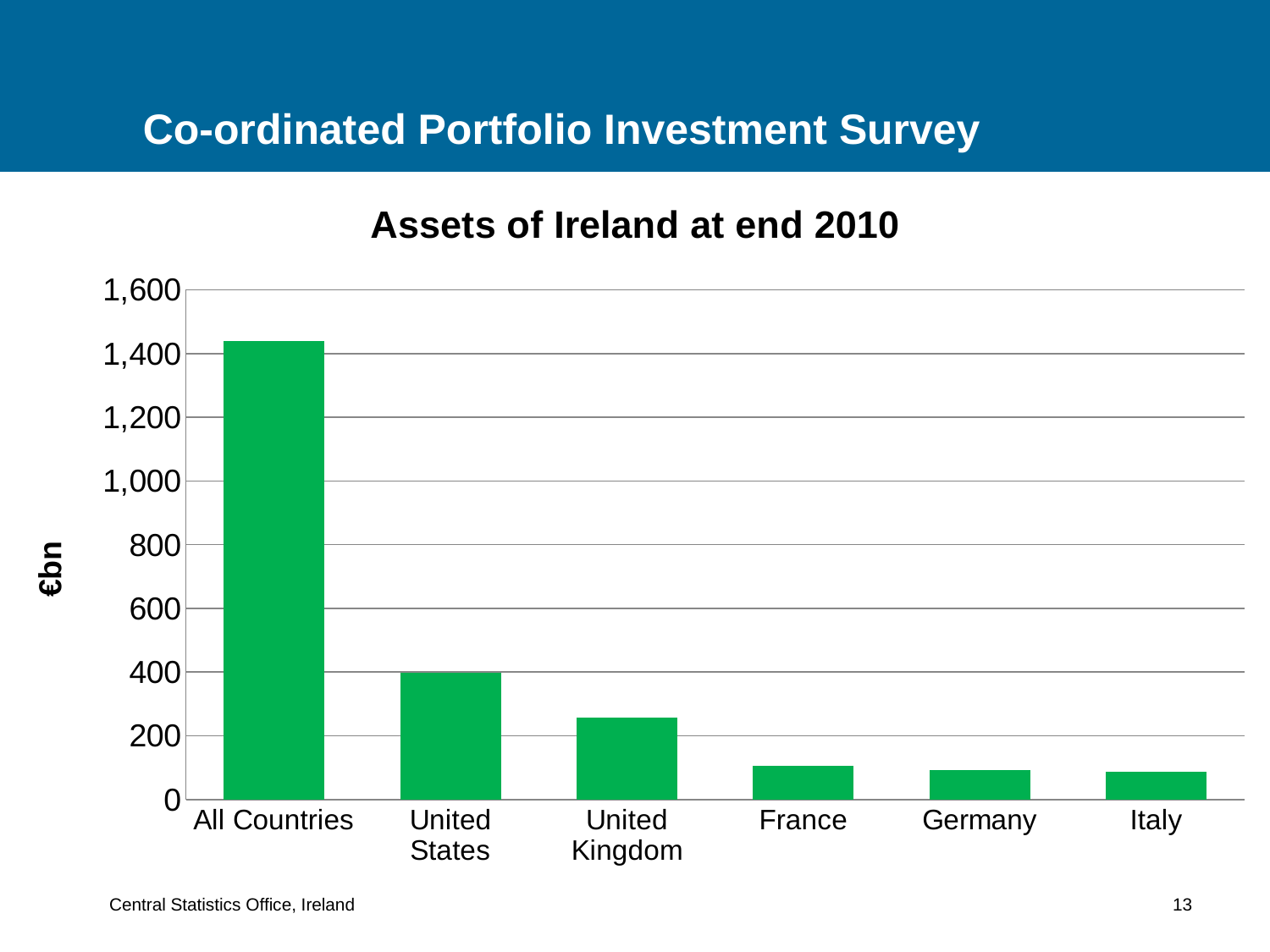

# Co-ordinated Portfolio Investment Survey

### Chart: Assets of Ireland at end 2010

| Category |  |
|---|---|
| All Countries | 1438459.0 |
| United States | 399000.0 |
| United Kingdom | 257053.0 |
| France | 105084.0 |
| Germany | 92811.0 |
| Italy | 87578.0 |
Central Statistics Office, Ireland                                                                                                                                                                        13